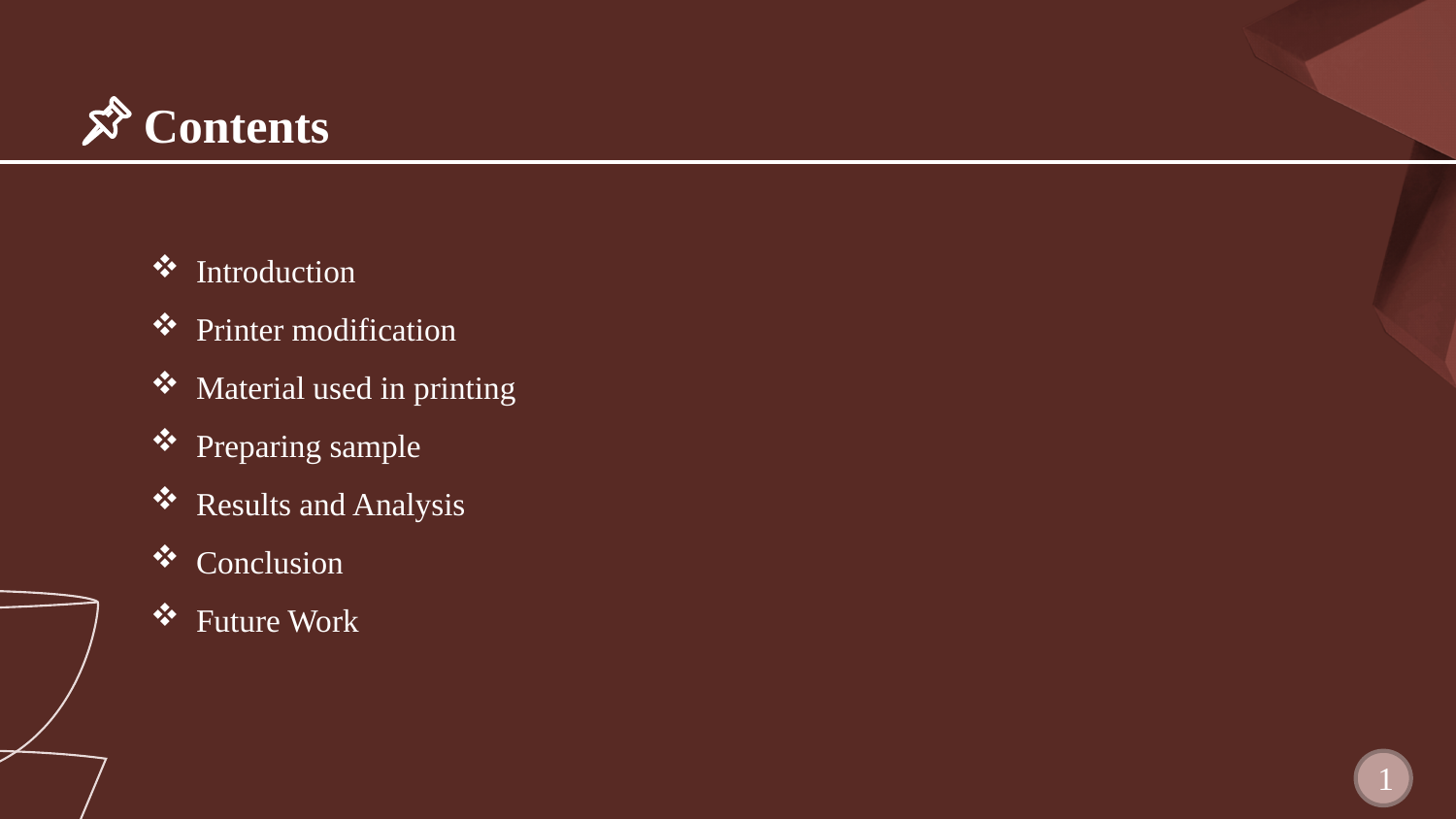

# Contents

Introduction
Printer modification
Material used in printing
Preparing sample
Results and Analysis
Conclusion
Future Work

1